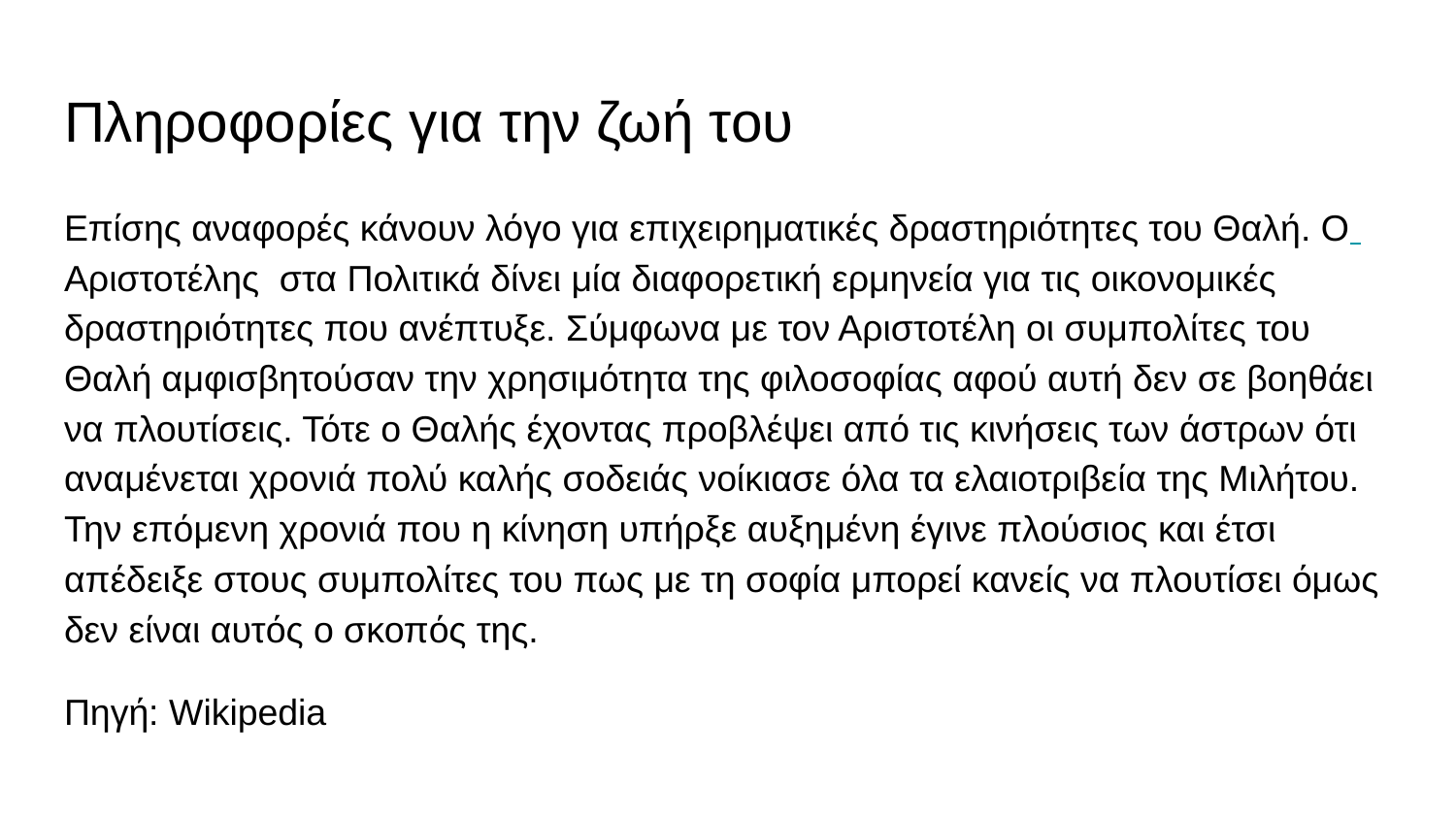

# Πληροφορίες για την ζωή του
Επίσης αναφορές κάνουν λόγο για επιχειρηματικές δραστηριότητες του Θαλή. Ο Αριστοτέλης  στα Πολιτικά δίνει μία διαφορετική ερμηνεία για τις οικονομικές δραστηριότητες που ανέπτυξε. Σύμφωνα με τον Αριστοτέλη οι συμπολίτες του Θαλή αμφισβητούσαν την χρησιμότητα της φιλοσοφίας αφού αυτή δεν σε βοηθάει να πλουτίσεις. Τότε ο Θαλής έχοντας προβλέψει από τις κινήσεις των άστρων ότι αναμένεται χρονιά πολύ καλής σοδειάς νοίκιασε όλα τα ελαιοτριβεία της Μιλήτου. Την επόμενη χρονιά που η κίνηση υπήρξε αυξημένη έγινε πλούσιος και έτσι απέδειξε στους συμπολίτες του πως με τη σοφία μπορεί κανείς να πλουτίσει όμως δεν είναι αυτός ο σκοπός της.
Πηγή: Wikipedia